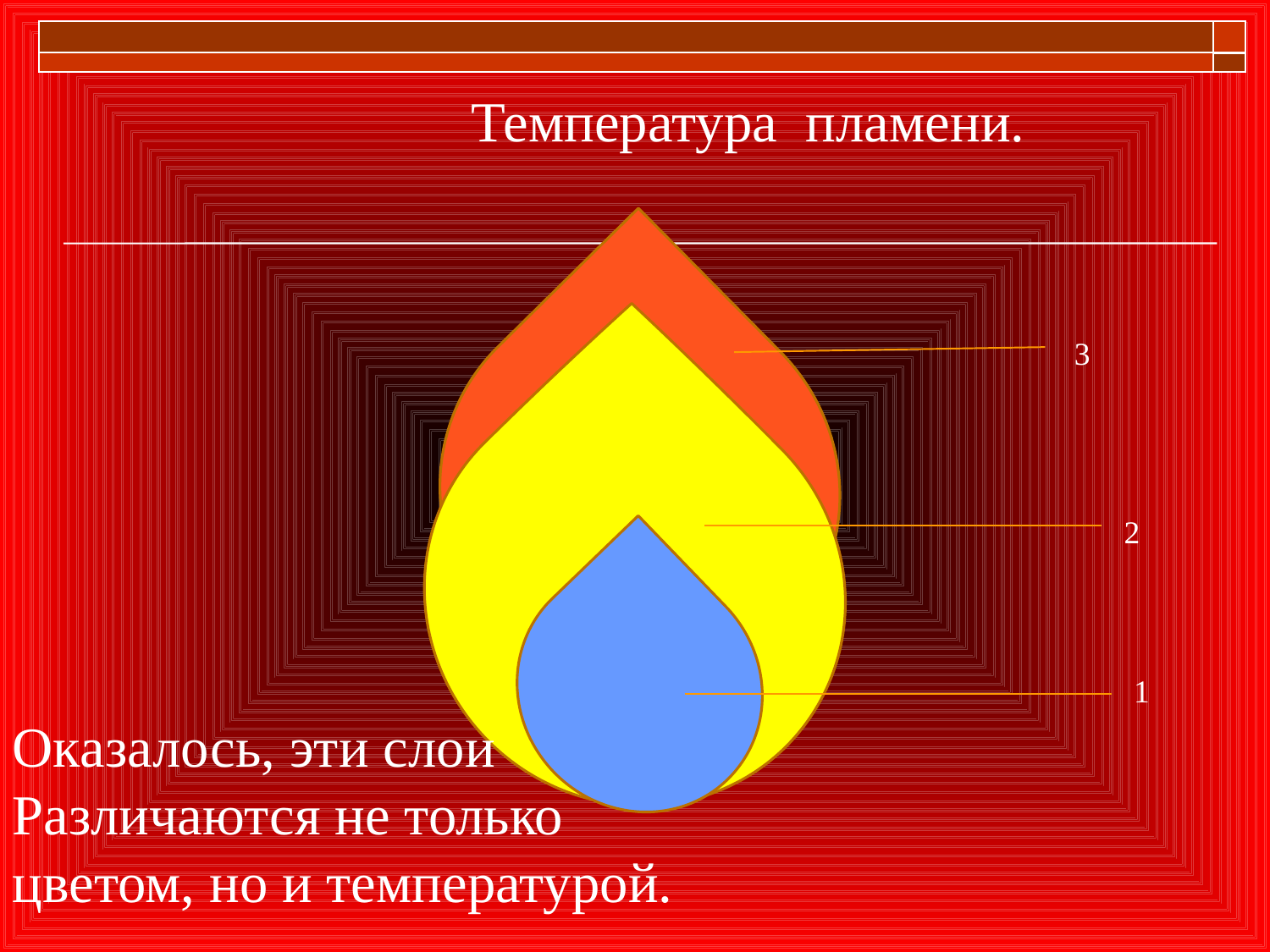

Температура  пламени.

3

2

1
Оказалось, эти слои
Различаются не только цветом, но и температурой.